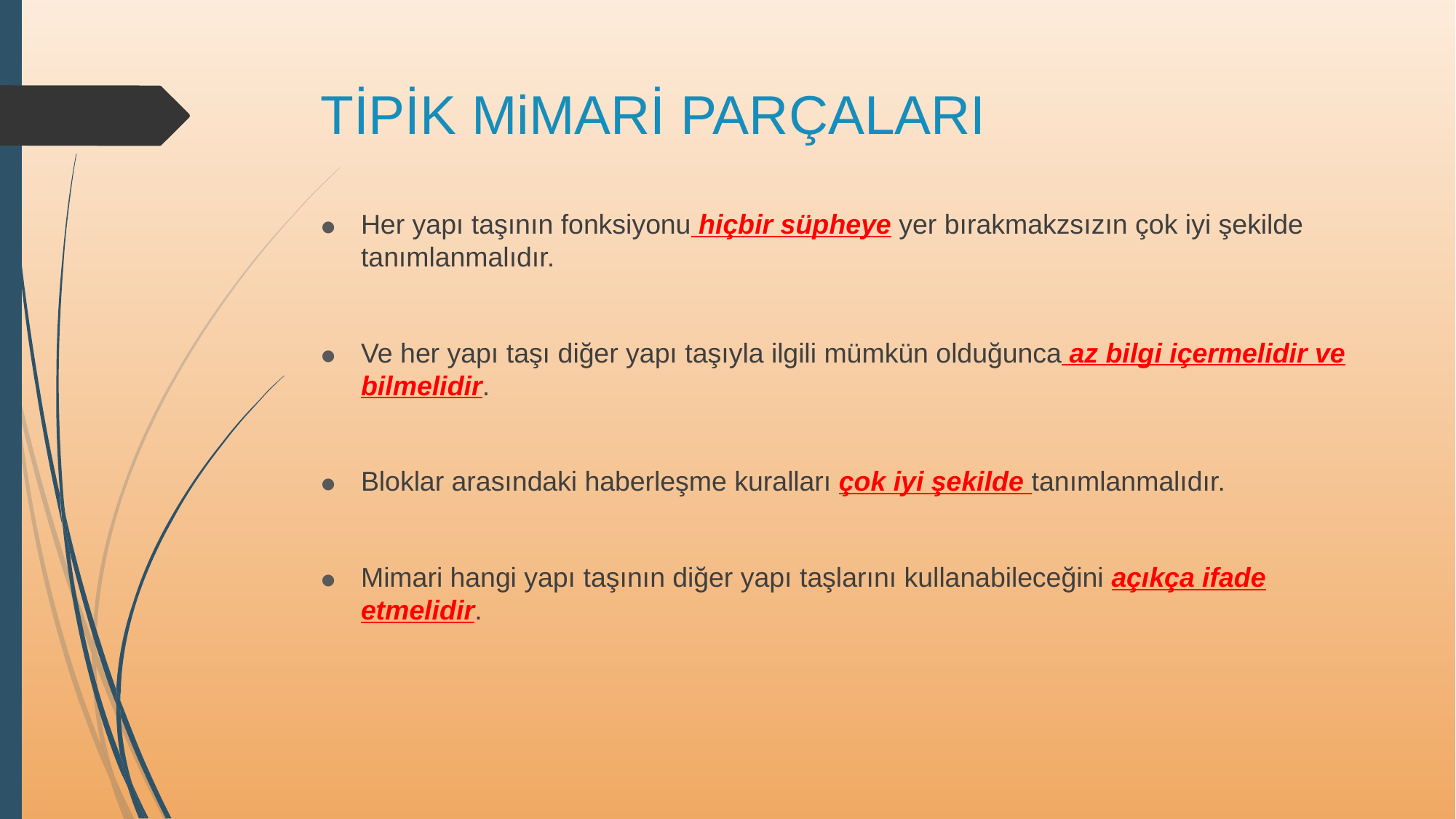

TİPİK MiMARİ PARÇALARI
Her yapı taşının fonksiyonu hiçbir süpheye yer bırakmakzsızın çok iyi şekilde tanımlanmalıdır.

Ve her yapı taşı diğer yapı taşıyla ilgili mümkün olduğunca az bilgi içermelidir ve bilmelidir.

Bloklar arasındaki haberleşme kuralları çok iyi şekilde tanımlanmalıdır.

Mimari hangi yapı taşının diğer yapı taşlarını kullanabileceğini açıkça ifade etmelidir.